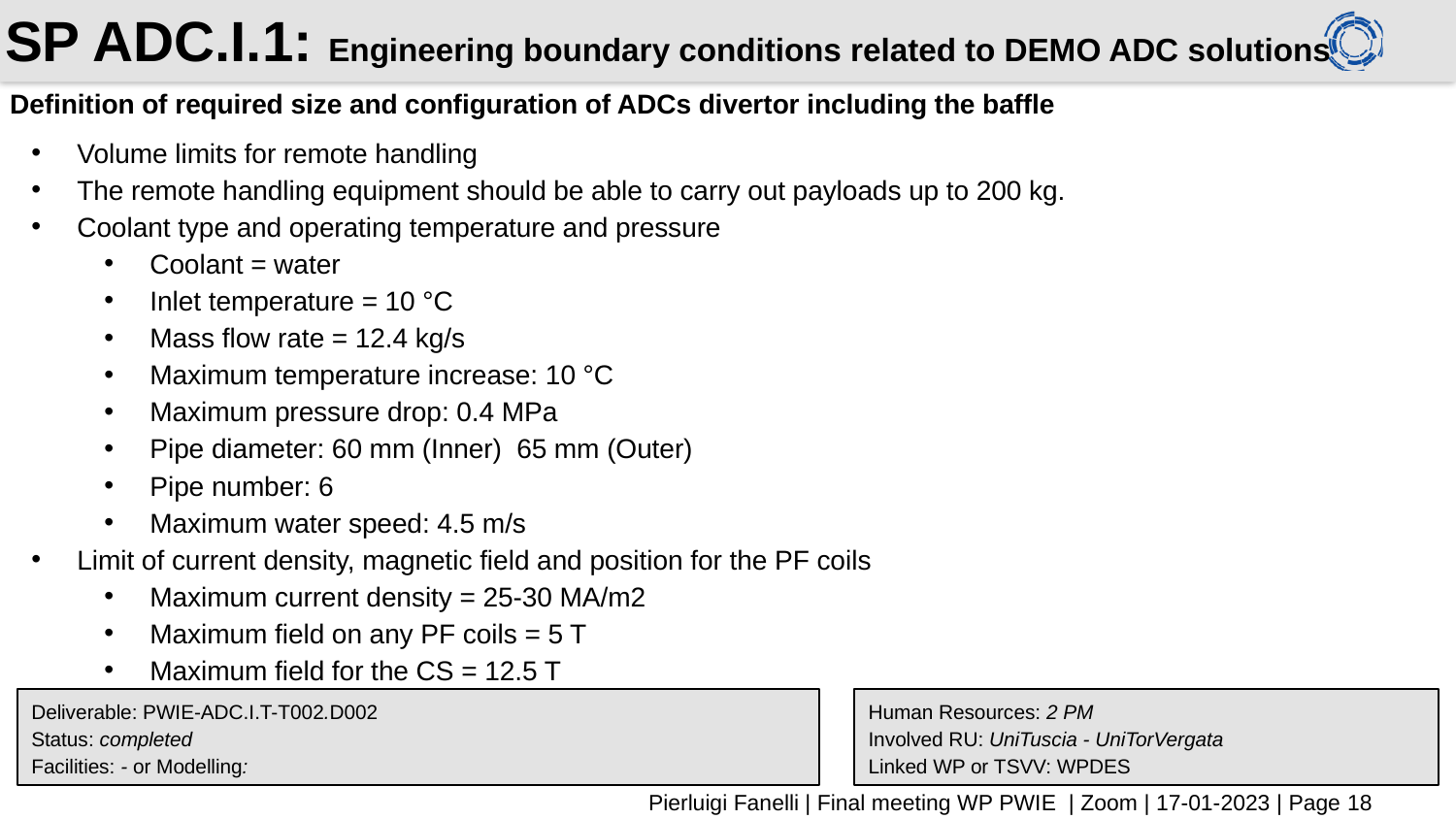

# SP ADC.I.1: Engineering boundary conditions related to DEMO ADC solutions
Definition of required size and configuration of ADCs divertor including the baffle
Volume limits for remote handling
The remote handling equipment should be able to carry out payloads up to 200 kg.
Coolant type and operating temperature and pressure
Coolant = water
Inlet temperature = 10 °C
Mass flow rate = 12.4 kg/s
Maximum temperature increase: 10 °C
Maximum pressure drop: 0.4 MPa
Pipe diameter: 60 mm (Inner)  65 mm (Outer)
Pipe number: 6
Maximum water speed: 4.5 m/s
Limit of current density, magnetic field and position for the PF coils
Maximum current density = 25-30 MA/m2
Maximum field on any PF coils = 5 T
Maximum field for the CS = 12.5 T

Deliverable: PWIE-ADC.I.T-T002.D002
Status: completed
Facilities: - or Modelling:
Human Resources: 2 PM
Involved RU: UniTuscia - UniTorVergata
Linked WP or TSVV: WPDES
Pierluigi Fanelli | Final meeting WP PWIE  | Zoom | 17-01-2023 | Page 18